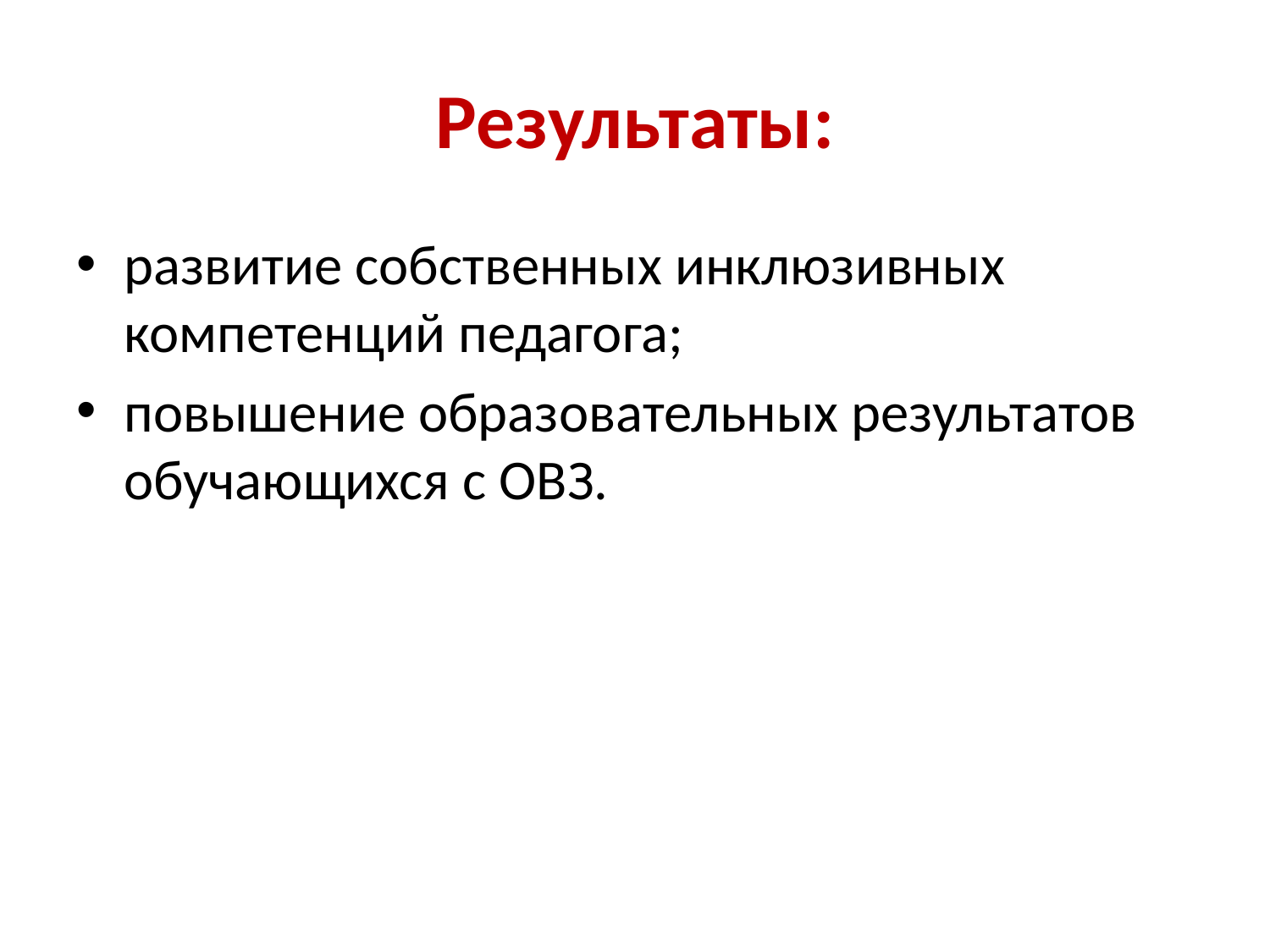

# Результаты:
развитие собственных инклюзивных компетенций педагога;
повышение образовательных результатов  обучающихся с ОВЗ.